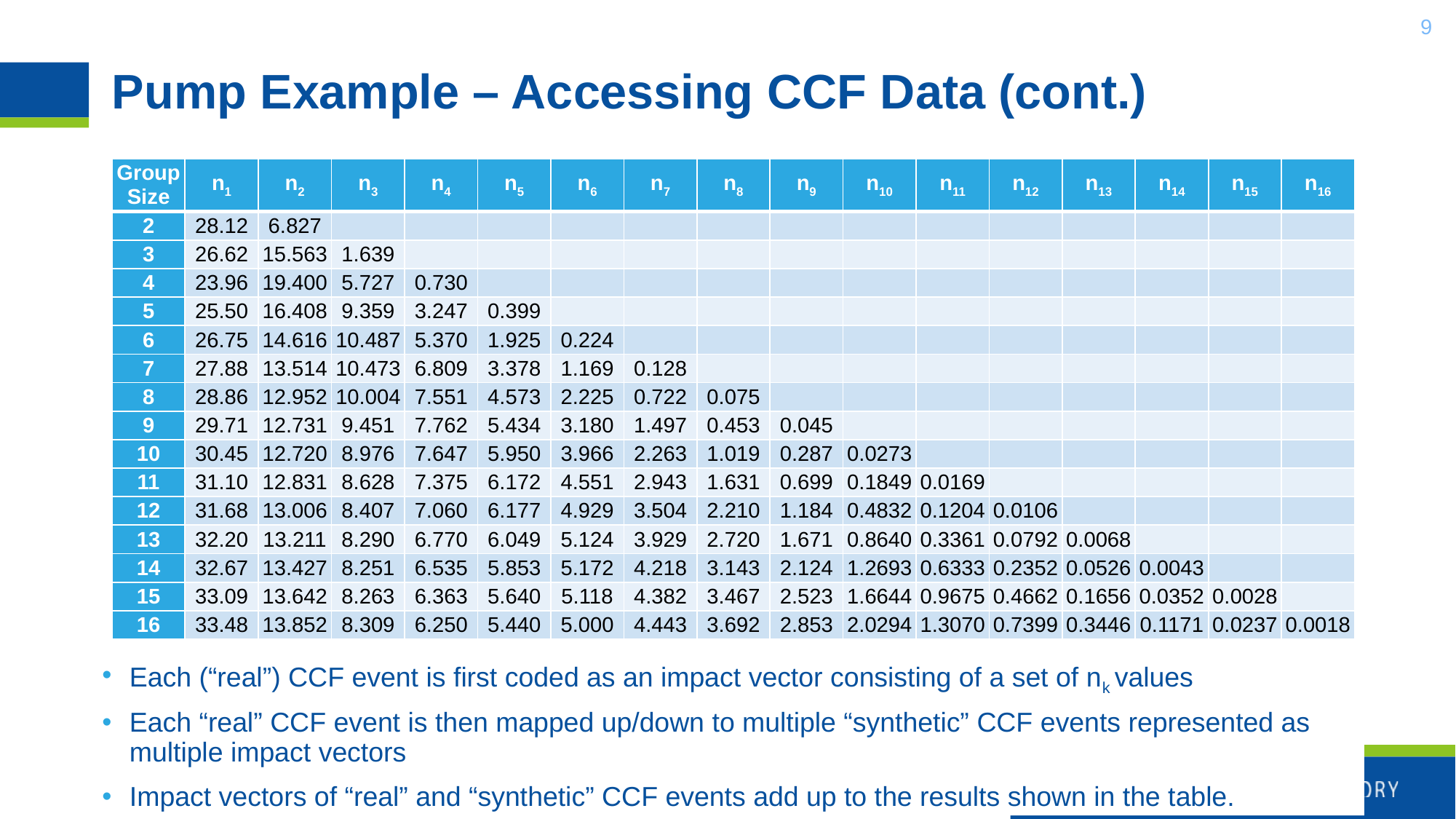

9
# Pump Example – Accessing CCF Data (cont.)
| Group Size | n1 | n2 | n3 | n4 | n5 | n6 | n7 | n8 | n9 | n10 | n11 | n12 | n13 | n14 | n15 | n16 |
| --- | --- | --- | --- | --- | --- | --- | --- | --- | --- | --- | --- | --- | --- | --- | --- | --- |
| 2 | 28.12 | 6.827 |  |  |  |  |  |  |  |  |  |  |  |  |  |  |
| 3 | 26.62 | 15.563 | 1.639 |  |  |  |  |  |  |  |  |  |  |  |  |  |
| 4 | 23.96 | 19.400 | 5.727 | 0.730 |  |  |  |  |  |  |  |  |  |  |  |  |
| 5 | 25.50 | 16.408 | 9.359 | 3.247 | 0.399 |  |  |  |  |  |  |  |  |  |  |  |
| 6 | 26.75 | 14.616 | 10.487 | 5.370 | 1.925 | 0.224 |  |  |  |  |  |  |  |  |  |  |
| 7 | 27.88 | 13.514 | 10.473 | 6.809 | 3.378 | 1.169 | 0.128 |  |  |  |  |  |  |  |  |  |
| 8 | 28.86 | 12.952 | 10.004 | 7.551 | 4.573 | 2.225 | 0.722 | 0.075 |  |  |  |  |  |  |  |  |
| 9 | 29.71 | 12.731 | 9.451 | 7.762 | 5.434 | 3.180 | 1.497 | 0.453 | 0.045 |  |  |  |  |  |  |  |
| 10 | 30.45 | 12.720 | 8.976 | 7.647 | 5.950 | 3.966 | 2.263 | 1.019 | 0.287 | 0.0273 |  |  |  |  |  |  |
| 11 | 31.10 | 12.831 | 8.628 | 7.375 | 6.172 | 4.551 | 2.943 | 1.631 | 0.699 | 0.1849 | 0.0169 |  |  |  |  |  |
| 12 | 31.68 | 13.006 | 8.407 | 7.060 | 6.177 | 4.929 | 3.504 | 2.210 | 1.184 | 0.4832 | 0.1204 | 0.0106 |  |  |  |  |
| 13 | 32.20 | 13.211 | 8.290 | 6.770 | 6.049 | 5.124 | 3.929 | 2.720 | 1.671 | 0.8640 | 0.3361 | 0.0792 | 0.0068 |  |  |  |
| 14 | 32.67 | 13.427 | 8.251 | 6.535 | 5.853 | 5.172 | 4.218 | 3.143 | 2.124 | 1.2693 | 0.6333 | 0.2352 | 0.0526 | 0.0043 |  |  |
| 15 | 33.09 | 13.642 | 8.263 | 6.363 | 5.640 | 5.118 | 4.382 | 3.467 | 2.523 | 1.6644 | 0.9675 | 0.4662 | 0.1656 | 0.0352 | 0.0028 |  |
| 16 | 33.48 | 13.852 | 8.309 | 6.250 | 5.440 | 5.000 | 4.443 | 3.692 | 2.853 | 2.0294 | 1.3070 | 0.7399 | 0.3446 | 0.1171 | 0.0237 | 0.0018 |
Each (“real”) CCF event is first coded as an impact vector consisting of a set of nk values
Each “real” CCF event is then mapped up/down to multiple “synthetic” CCF events represented as multiple impact vectors
Impact vectors of “real” and “synthetic” CCF events add up to the results shown in the table.